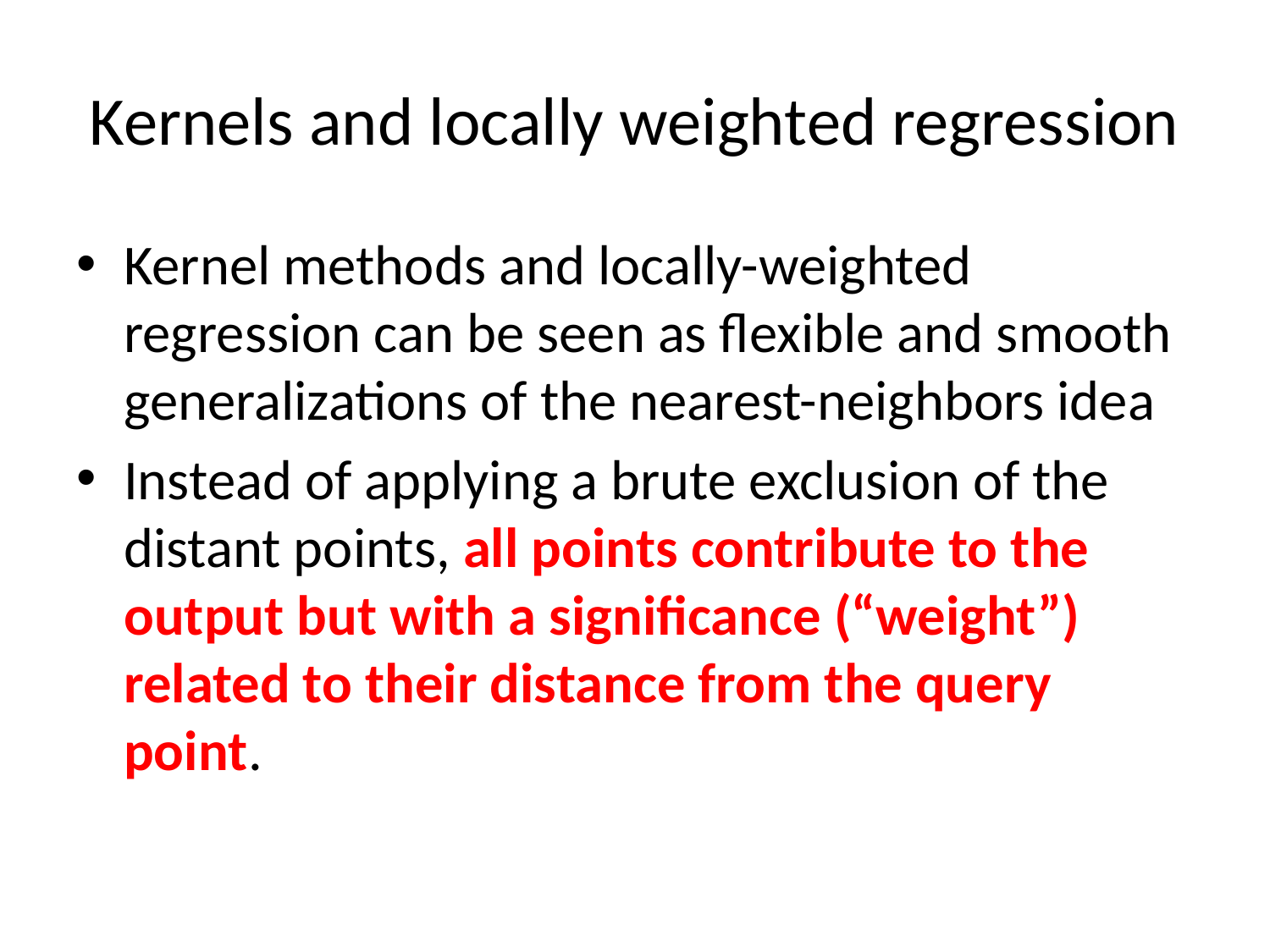

# Kernels and locally weighted regression
Kernel methods and locally-weighted regression can be seen as flexible and smooth generalizations of the nearest-neighbors idea
Instead of applying a brute exclusion of the distant points, all points contribute to the output but with a significance (“weight”) related to their distance from the query point.